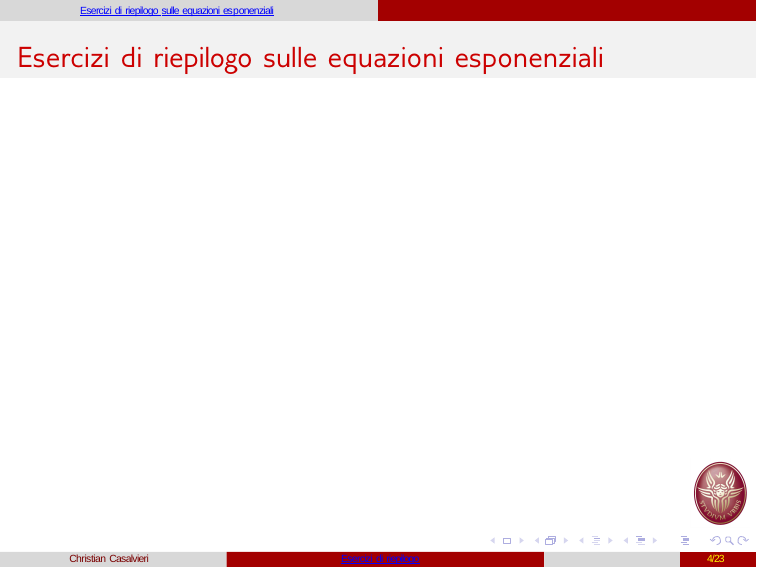

Esercizi di riepilogo sulle equazioni esponenziali

# Esercizi di riepilogo sulle equazioni esponenziali

Christian Casalvieri
Esercizi di riepilogo
4/23